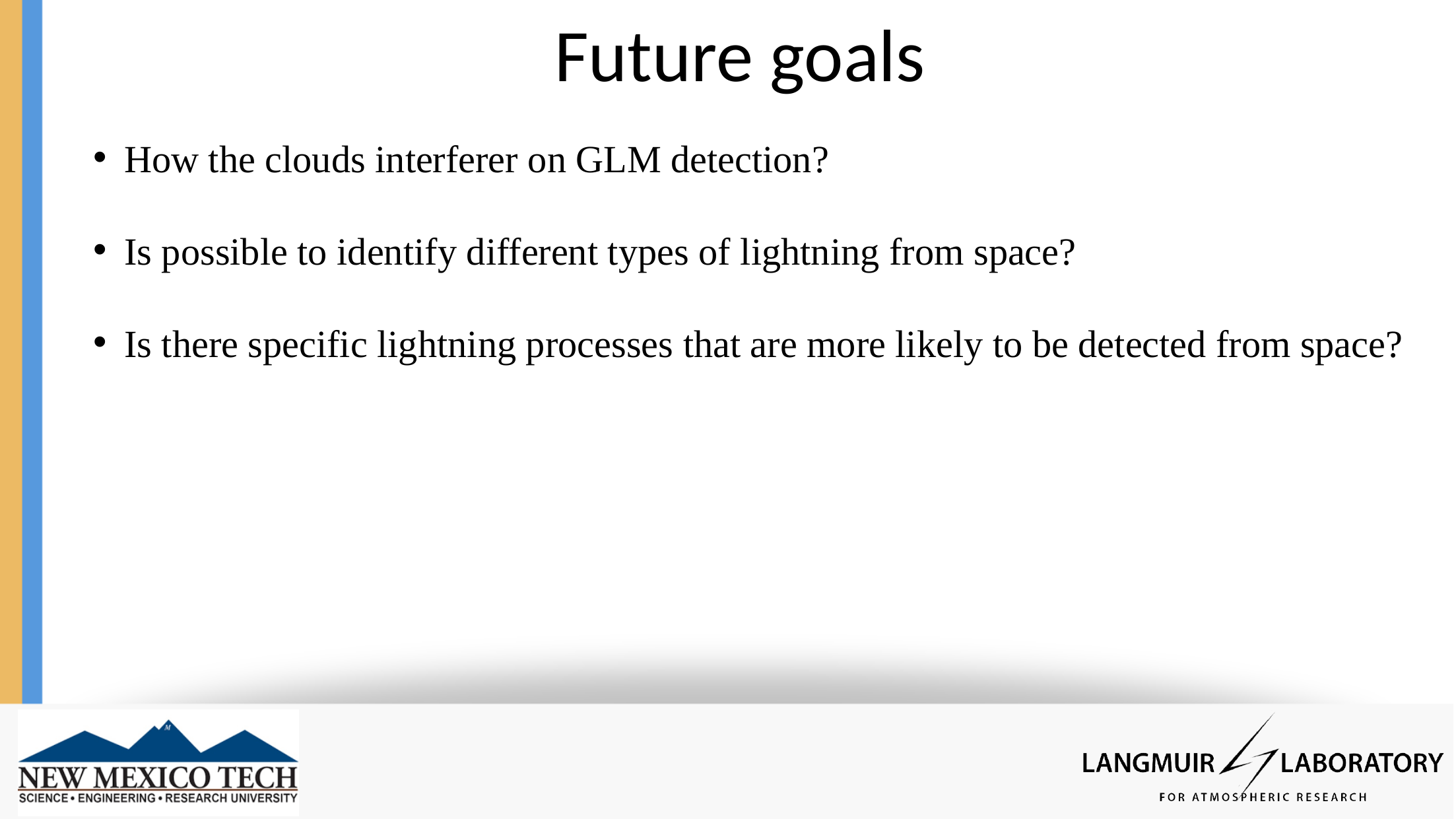

Future goals
How the clouds interferer on GLM detection?

Is possible to identify different types of lightning from space?

Is there specific lightning processes that are more likely to be detected from space?